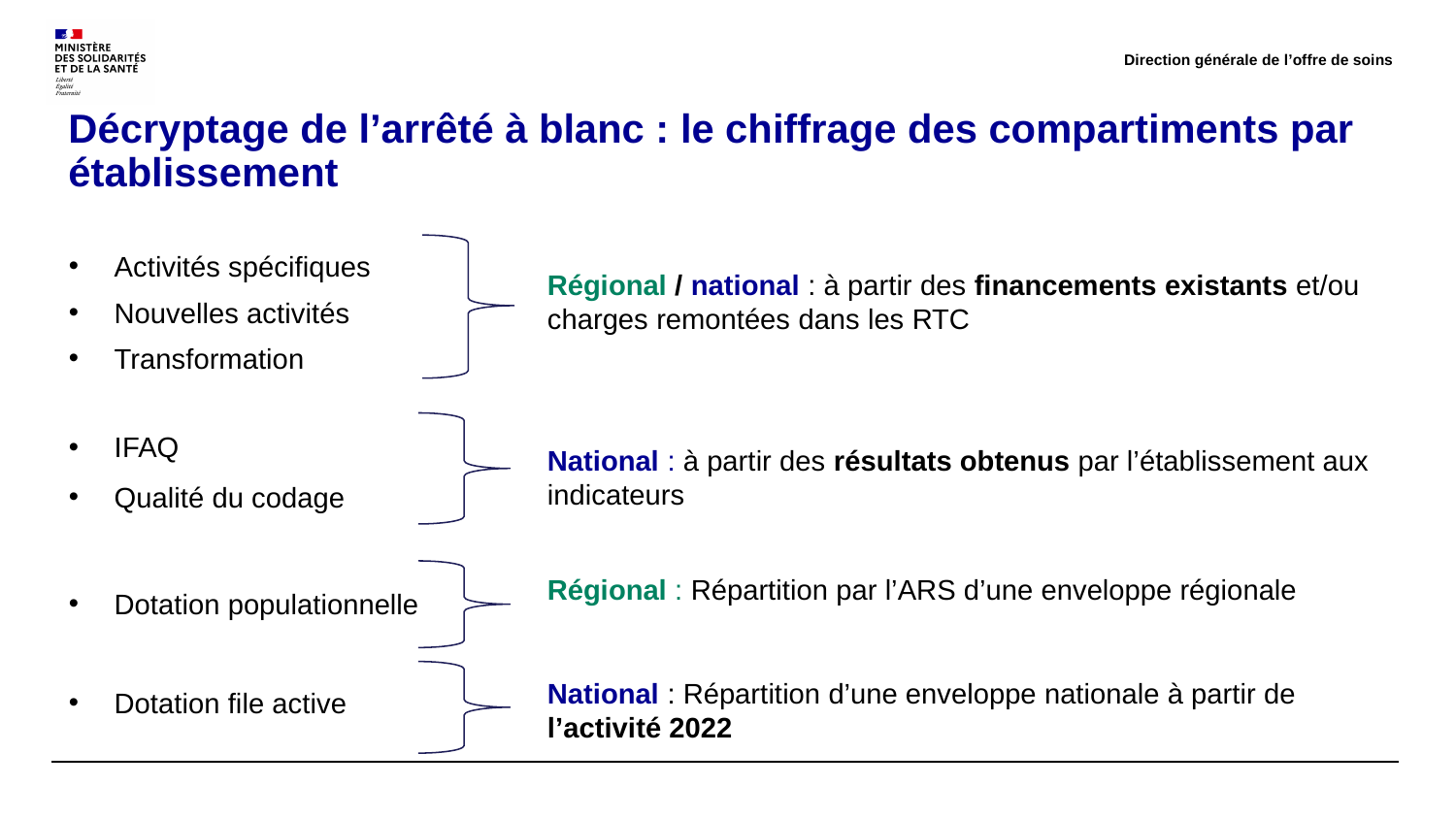

Direction générale de l’offre de soins
# Décryptage de l’arrêté à blanc : le chiffrage des compartiments par établissement

Activités spécifiques
Nouvelles activités
Transformation
IFAQ
Qualité du codage
Dotation populationnelle
Dotation file active
Régional / national : à partir des financements existants et/ou charges remontées dans les RTC

National : à partir des résultats obtenus par l’établissement aux indicateurs

Régional : Répartition par l’ARS d’une enveloppe régionale

National : Répartition d’une enveloppe nationale à partir de l’activité 2022